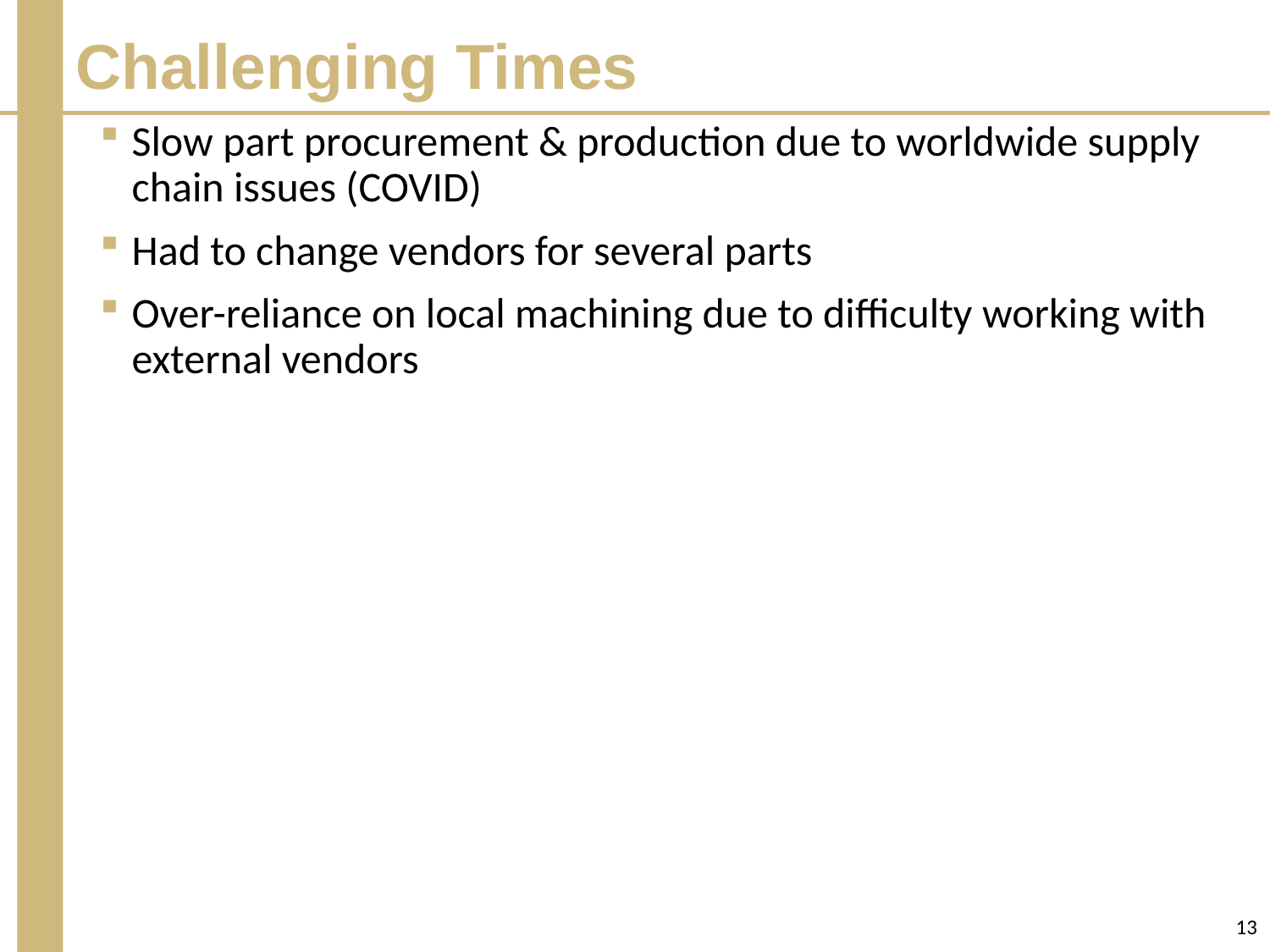

Challenging Times
Slow part procurement & production due to worldwide supply chain issues (COVID)
Had to change vendors for several parts
Over-reliance on local machining due to difficulty working with external vendors
13